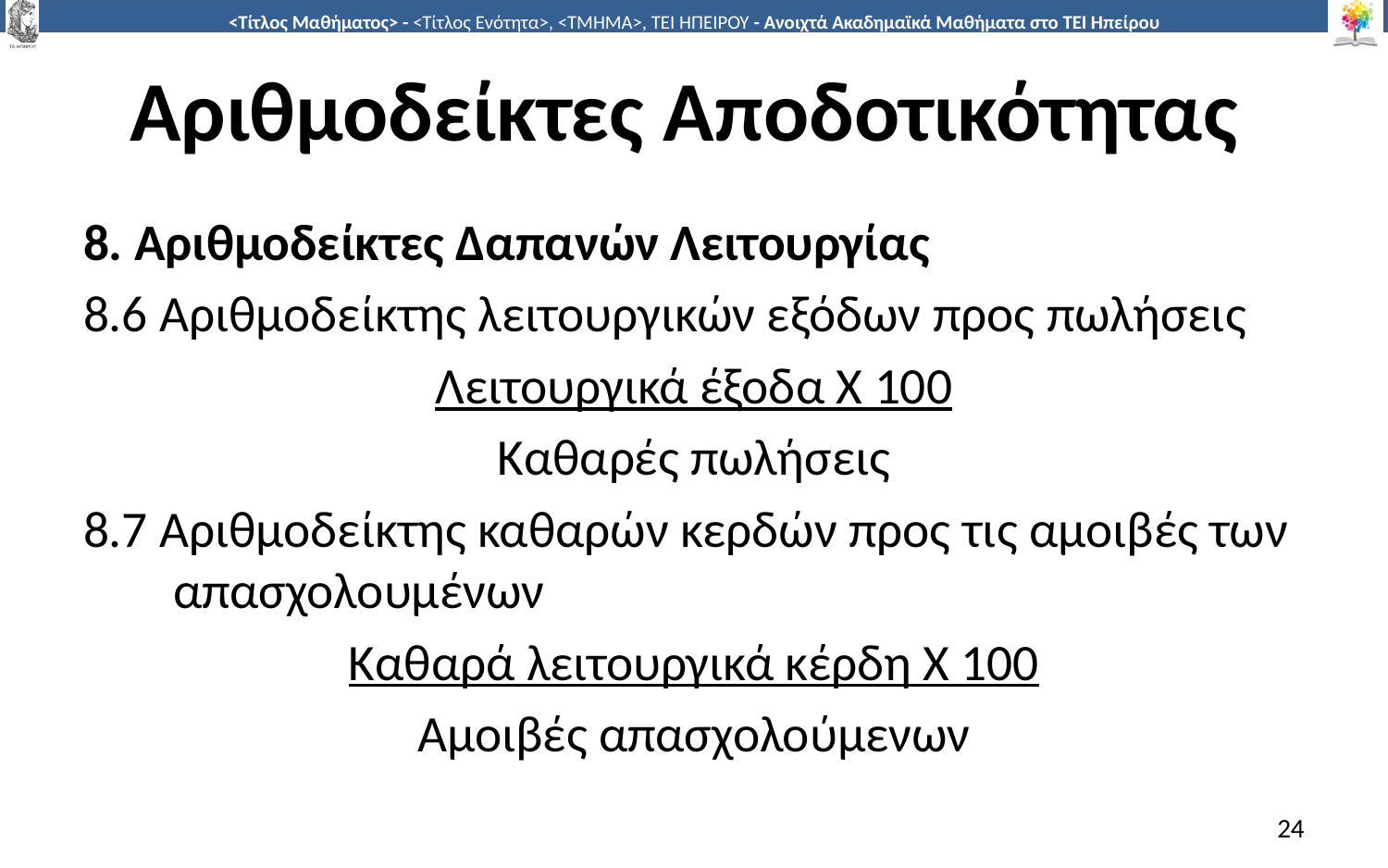

# Αριθμοδείκτες Αποδοτικότητας
8. Αριθμοδείκτες Δαπανών Λειτουργίας
8.6 Αριθμοδείκτης λειτουργικών εξόδων προς πωλήσεις
Λειτουργικά έξοδα Χ 100
Καθαρές πωλήσεις
8.7 Αριθμοδείκτης καθαρών κερδών προς τις αμοιβές των απασχολουμένων
Καθαρά λειτουργικά κέρδη Χ 100
Αμοιβές απασχολούμενων

24